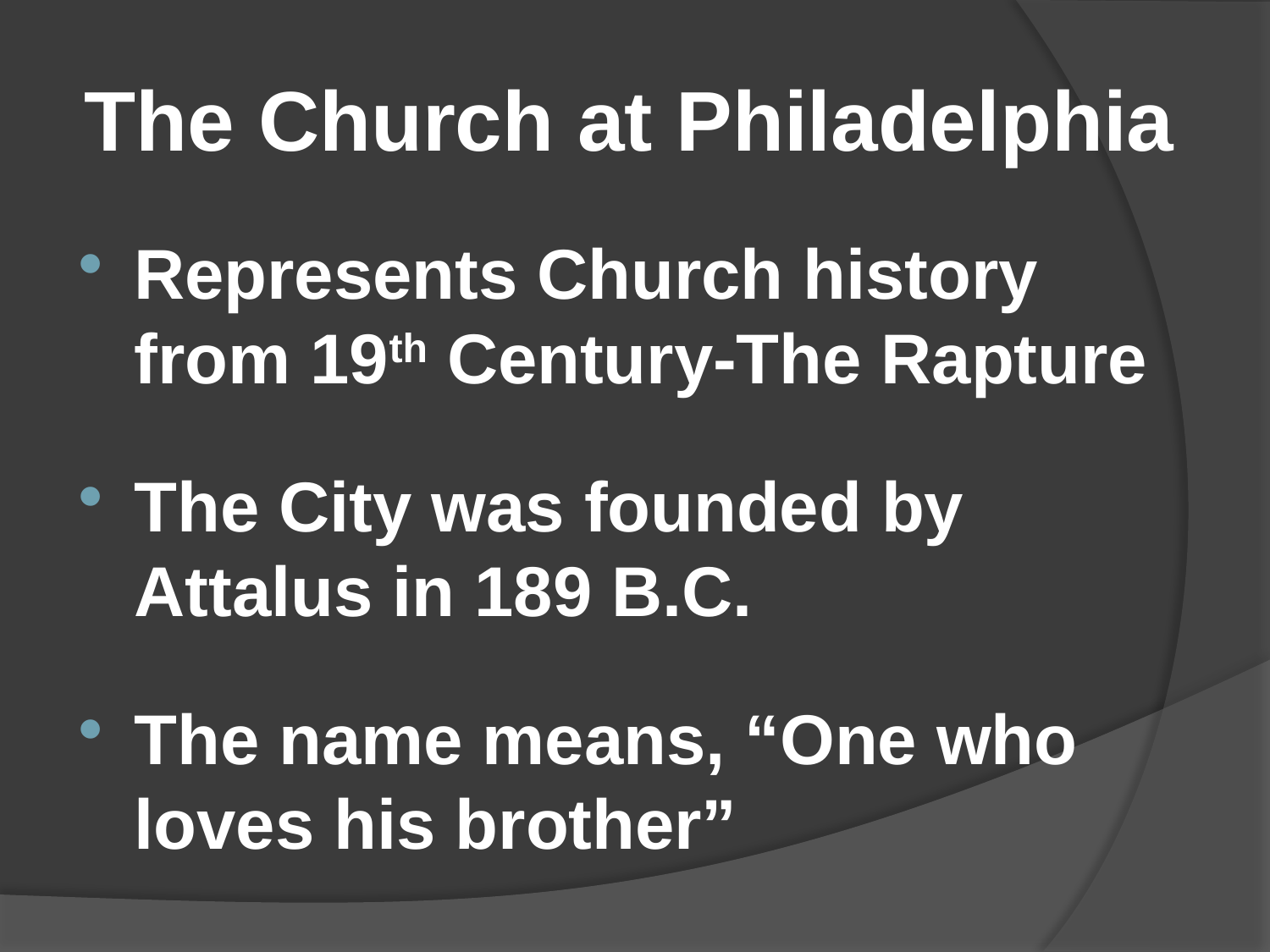

# The Church at Philadelphia
Represents Church history from 19th Century-The Rapture

The City was founded by Attalus in 189 B.C.

The name means, “One who loves his brother”